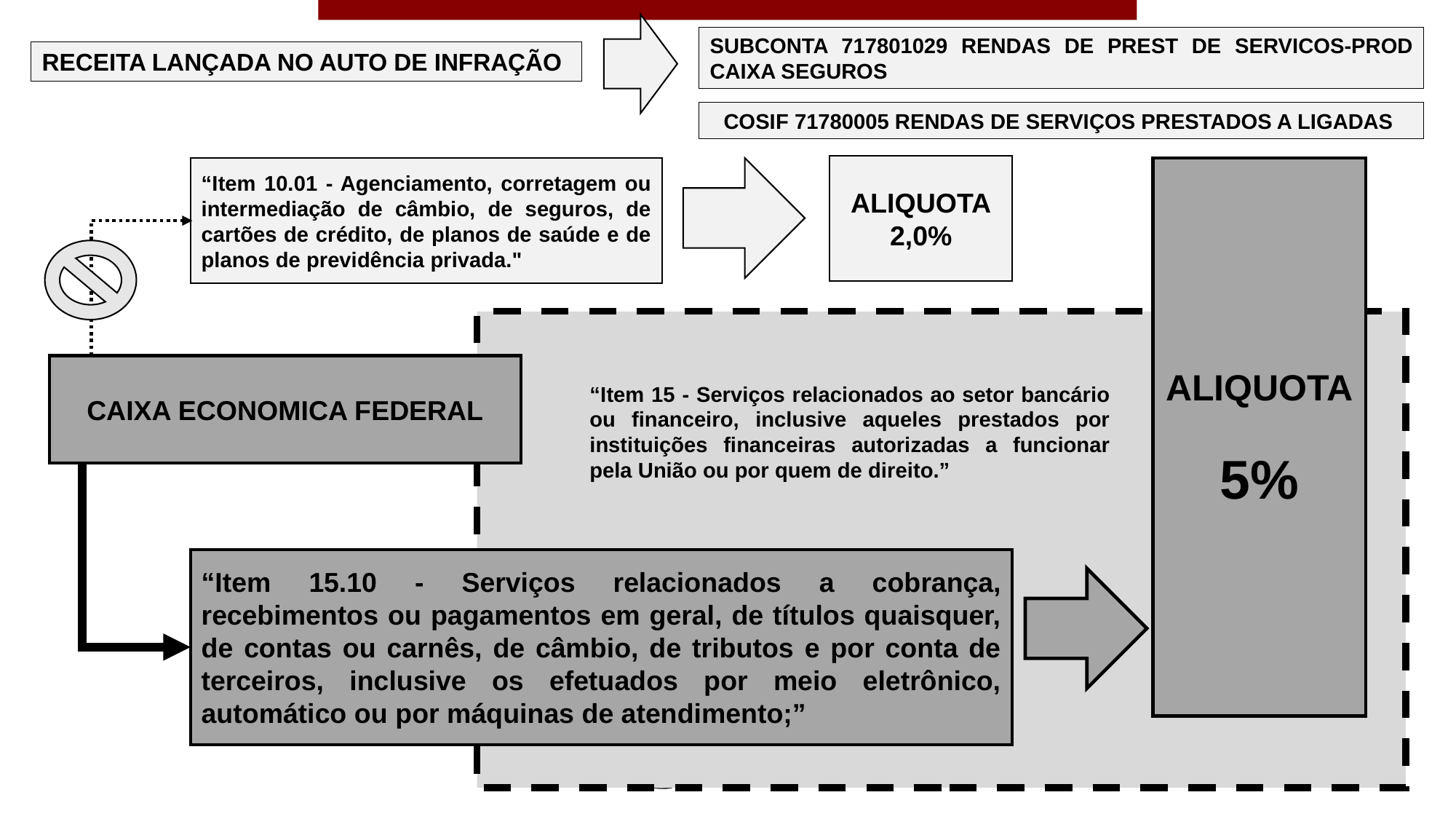

SUBCONTA 717801029 RENDAS DE PREST DE SERVICOS-PROD CAIXA SEGUROS
RECEITA LANÇADA NO AUTO DE INFRAÇÃO
COSIF 71780005 RENDAS DE SERVIÇOS PRESTADOS A LIGADAS
ALIQUOTA
2,0%
“Item 10.01 - Agenciamento, corretagem ou intermediação de câmbio, de seguros, de cartões de crédito, de planos de saúde e de planos de previdência privada."

ALIQUOTA

5%

CAIXA ECONOMICA FEDERAL
“Item 15 - Serviços relacionados ao setor bancário ou financeiro, inclusive aqueles prestados por instituições financeiras autorizadas a funcionar pela União ou por quem de direito.”
“Item 15.10 - Serviços relacionados a cobrança, recebimentos ou pagamentos em geral, de títulos quaisquer, de contas ou carnês, de câmbio, de tributos e por conta de terceiros, inclusive os efetuados por meio eletrônico, automático ou por máquinas de atendimento;”